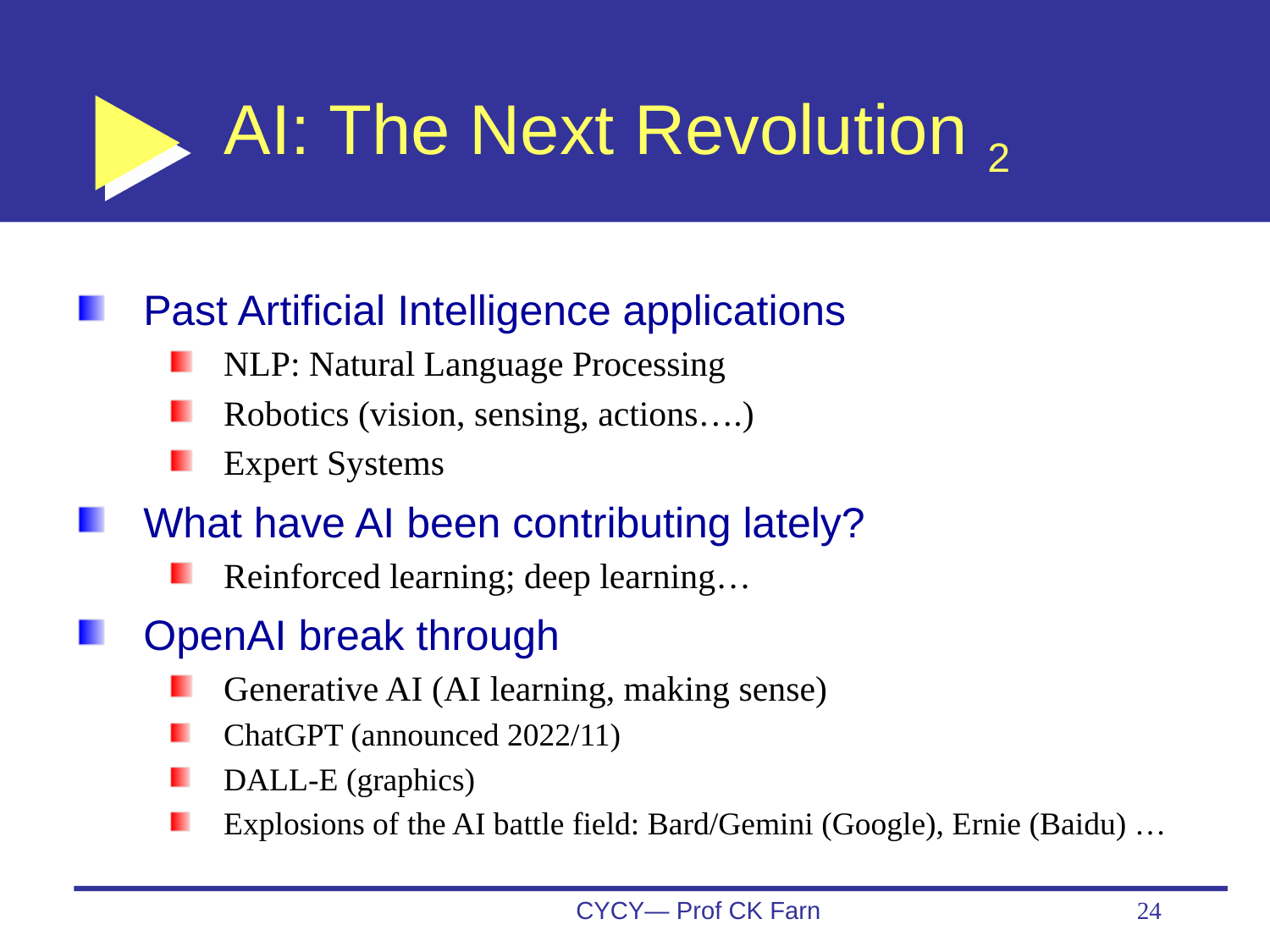

# AI: The Next Revolution 2
Past Artificial Intelligence applications
NLP: Natural Language Processing
Robotics (vision, sensing, actions….)
Expert Systems
What have AI been contributing lately?
Reinforced learning; deep learning…
OpenAI break through
Generative AI (AI learning, making sense)
ChatGPT (announced 2022/11)
DALL-E (graphics)
Explosions of the AI battle field: Bard/Gemini (Google), Ernie (Baidu) …
CYCY— Prof CK Farn
24